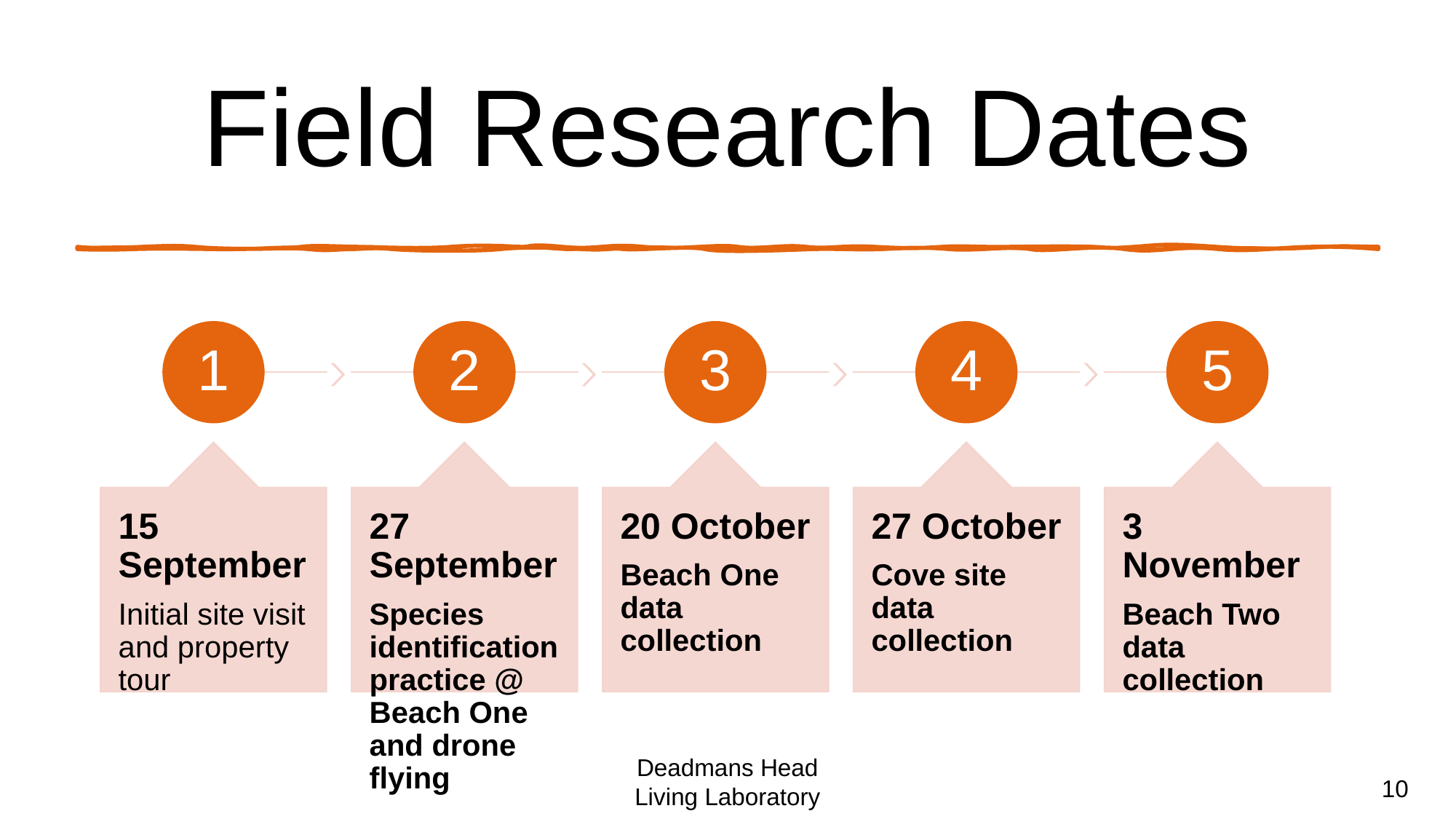

# Field Research Dates
1
15 September
Initial site visit and property tour

2
27 September
Species identification practice @ Beach One and drone flying
3
20 October
Beach One data collection

4
27 October
Cove site data collection
5
3 November
Beach Two data collection
Deadmans Head
Living Laboratory
10